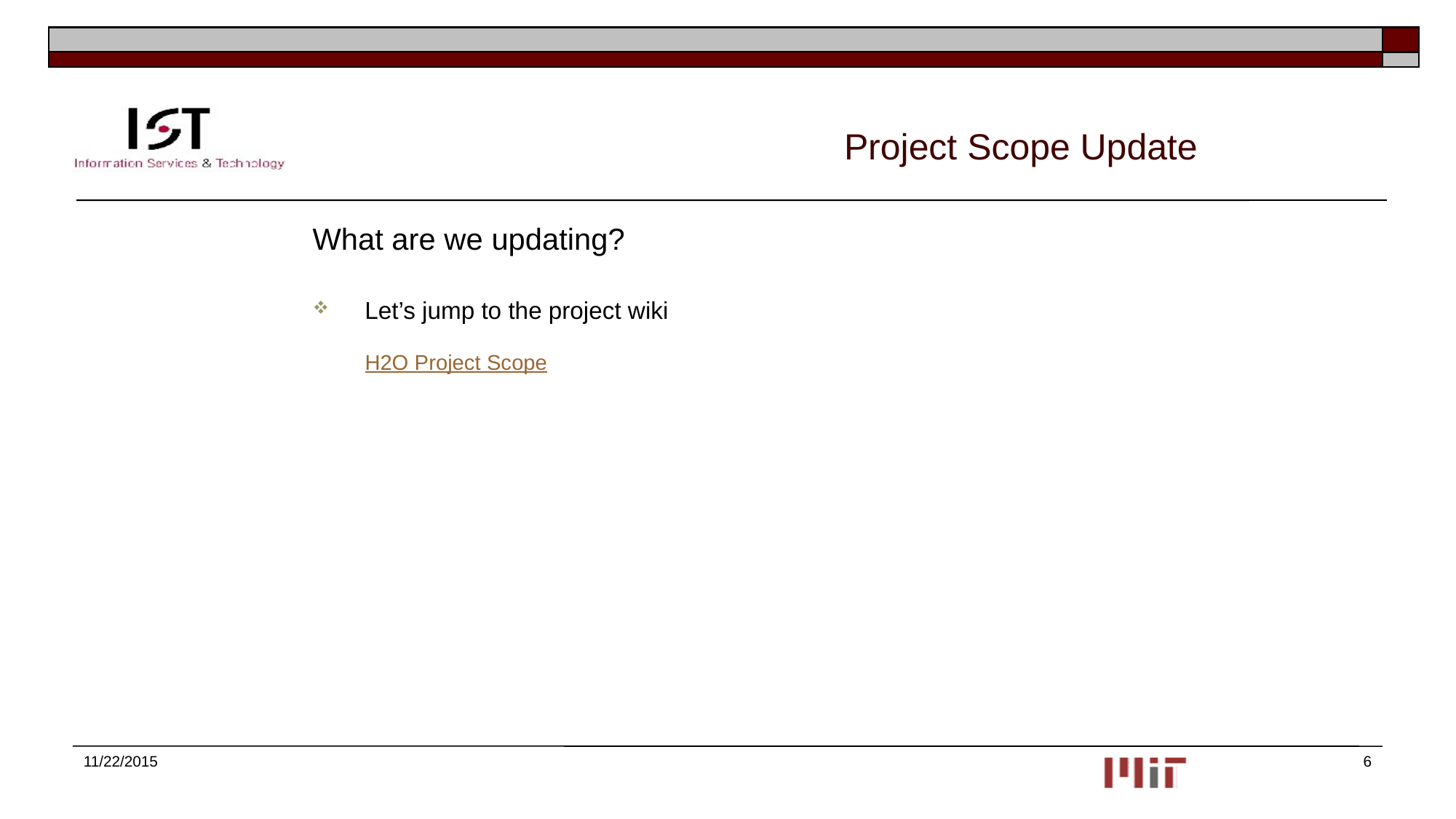

# Project Scope Update
	What are we updating?

Let’s jump to the project wiki

H2O Project Scope
11/22/2015
6